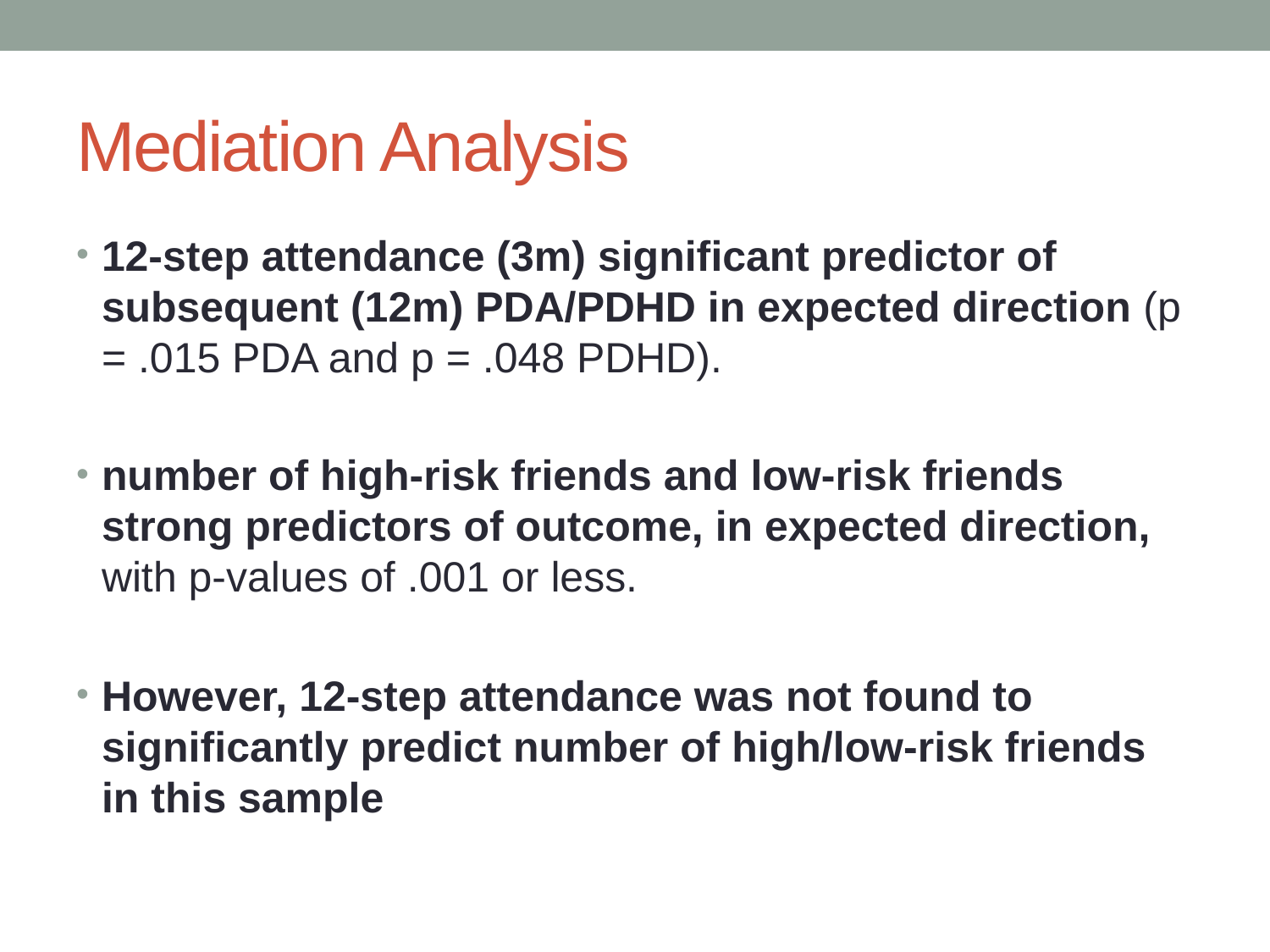

# Mediation Analysis
12-step attendance (3m) significant predictor of subsequent (12m) PDA/PDHD in expected direction (p = .015 PDA and p = .048 PDHD).

number of high-risk friends and low-risk friends strong predictors of outcome, in expected direction, with p-values of .001 or less.

However, 12-step attendance was not found to significantly predict number of high/low-risk friends in this sample